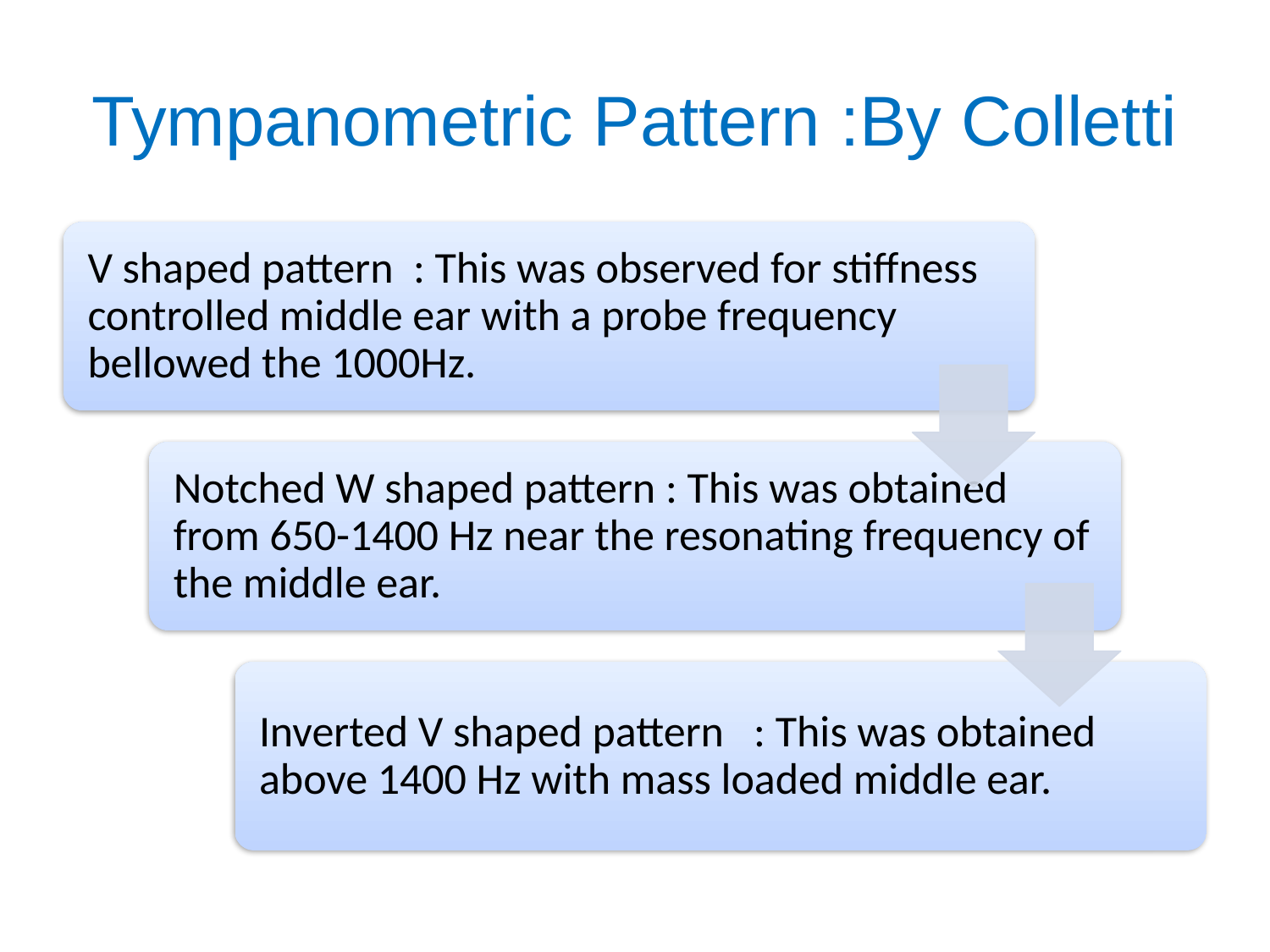

# Tympanometric Pattern :By Colletti
V shaped pattern  : This was observed for stiffness controlled middle ear with a probe frequency bellowed the 1000Hz.
Notched W shaped pattern : This was obtained from 650-1400 Hz near the resonating frequency of the middle ear.
Inverted V shaped pattern   : This was obtained above 1400 Hz with mass loaded middle ear.